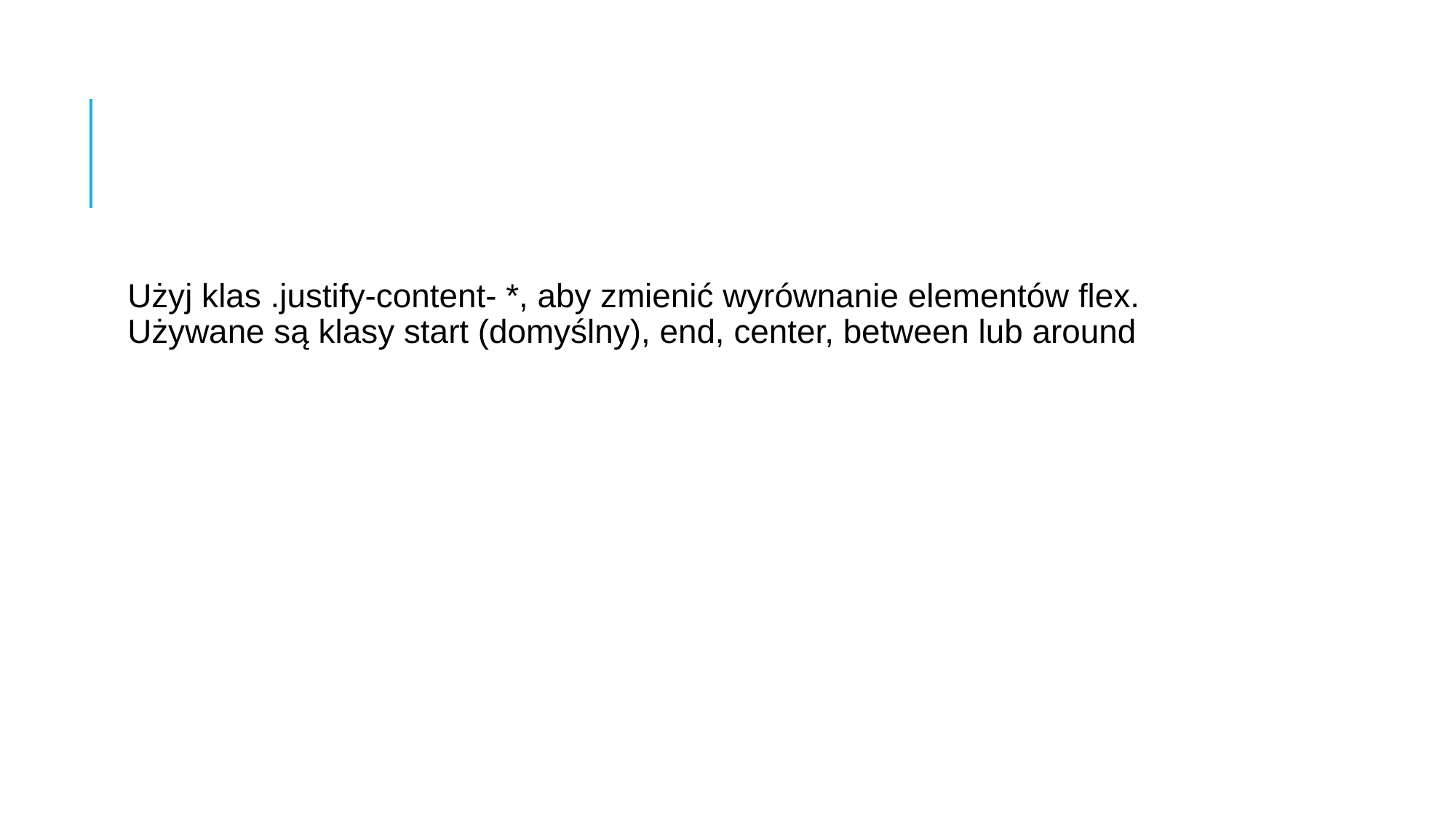

#
Użyj klas .justify-content- *, aby zmienić wyrównanie elementów flex. Używane są klasy start (domyślny), end, center, between lub around